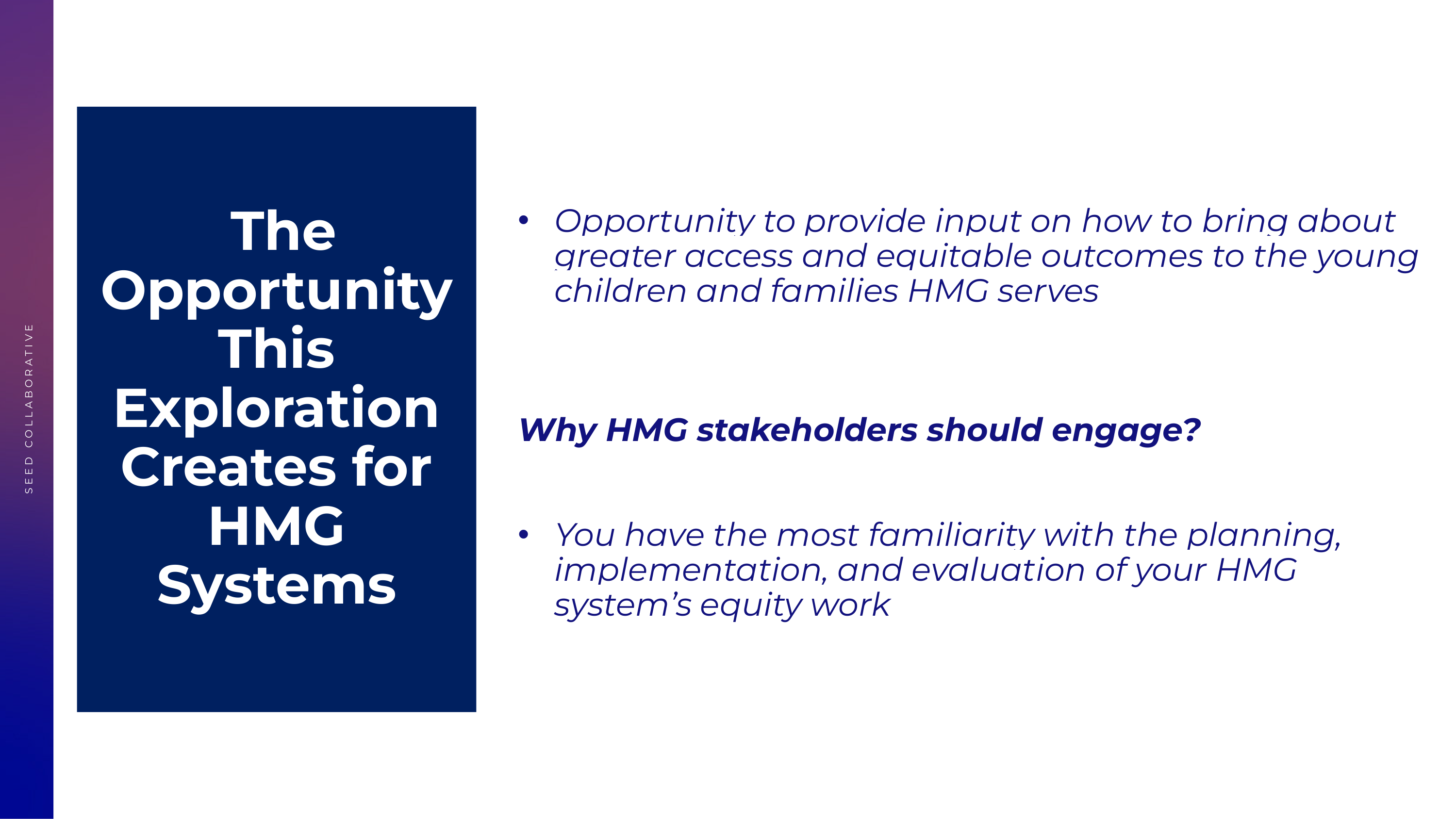

# The Opportunity This Exploration Creates for HMG Systems

Opportunity to provide input on how to bring about greater access and equitable outcomes to the young children and families HMG serves

Why HMG stakeholders should engage?

You have the most familiarity with the planning, implementation, and evaluation of your HMG system’s equity work

SEED COLLABORATIVE